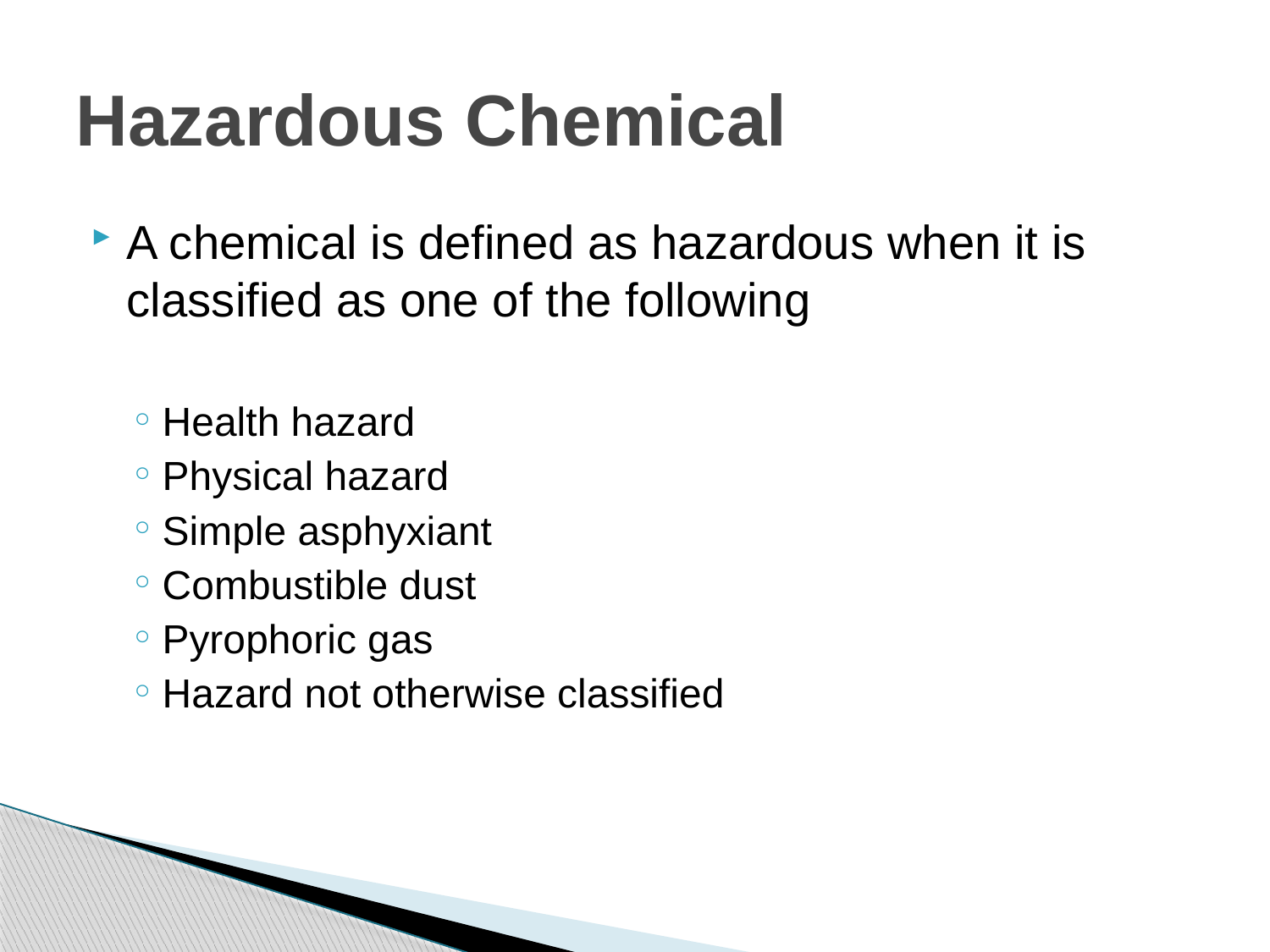

# Hazardous Chemical
A chemical is defined as hazardous when it is  classified as one of the following

Health hazard
Physical hazard
Simple asphyxiant
Combustible dust
Pyrophoric gas
Hazard not otherwise classified